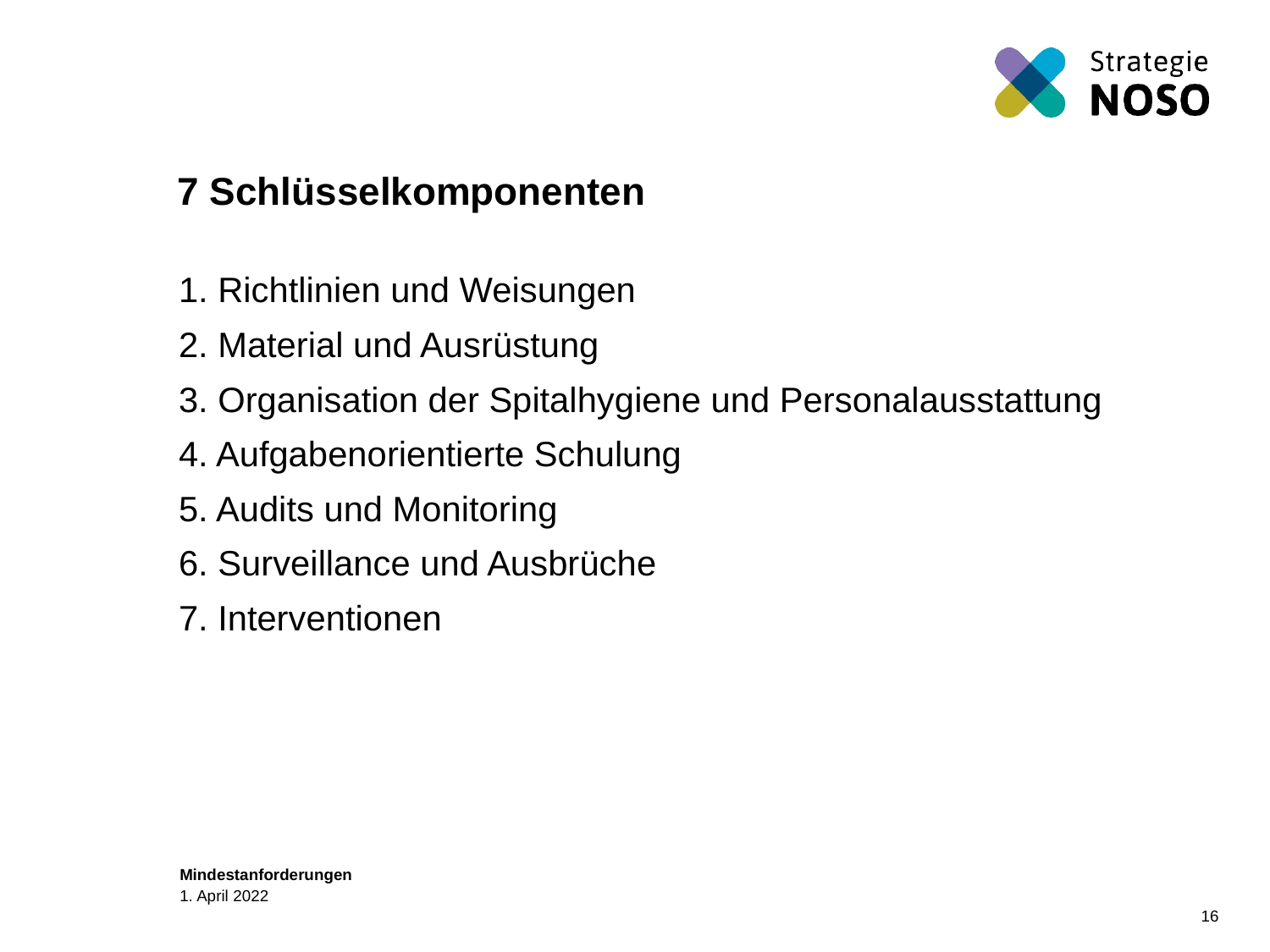

# 7 Schlüsselkomponenten
1. Richtlinien und Weisungen
2. Material und Ausrüstung
3. Organisation der Spitalhygiene und Personalausstattung
4. Aufgabenorientierte Schulung
5. Audits und Monitoring
6. Surveillance und Ausbrüche
7. Interventionen
16